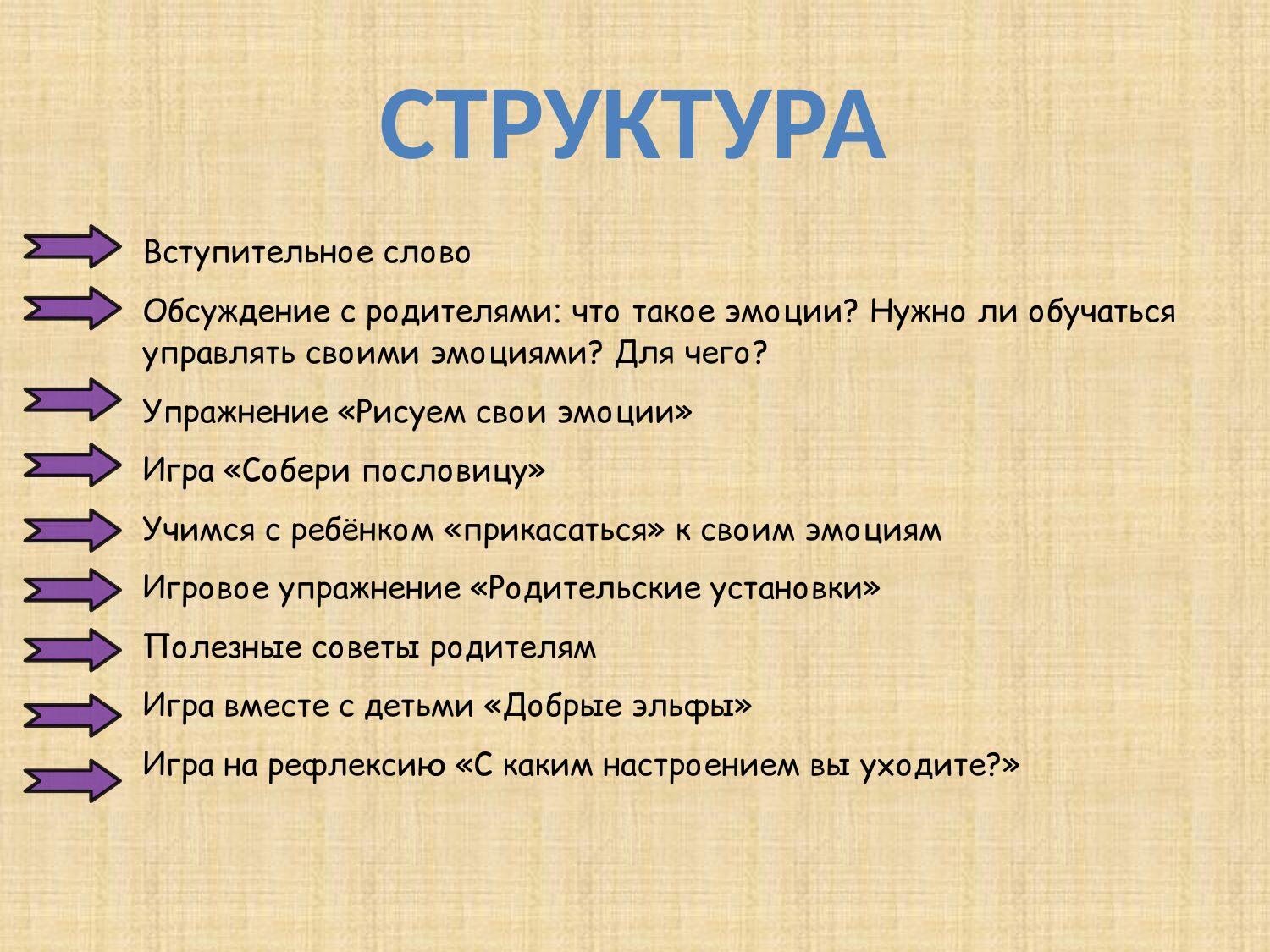

Структура
Вступительное слово
Обсуждение с родителями: что такое эмоции? Нужно ли обучаться управлять своими эмоциями? Для чего?
Упражнение «Рисуем свои эмоции»
Игра «Собери пословицу»
Учимся с ребёнком «прикасаться» к своим эмоциям
Игровое упражнение «Родительские установки»
Полезные советы родителям
Игра вместе с детьми «Добрые эльфы»
Игра на рефлексию «С каким настроением вы уходите?»